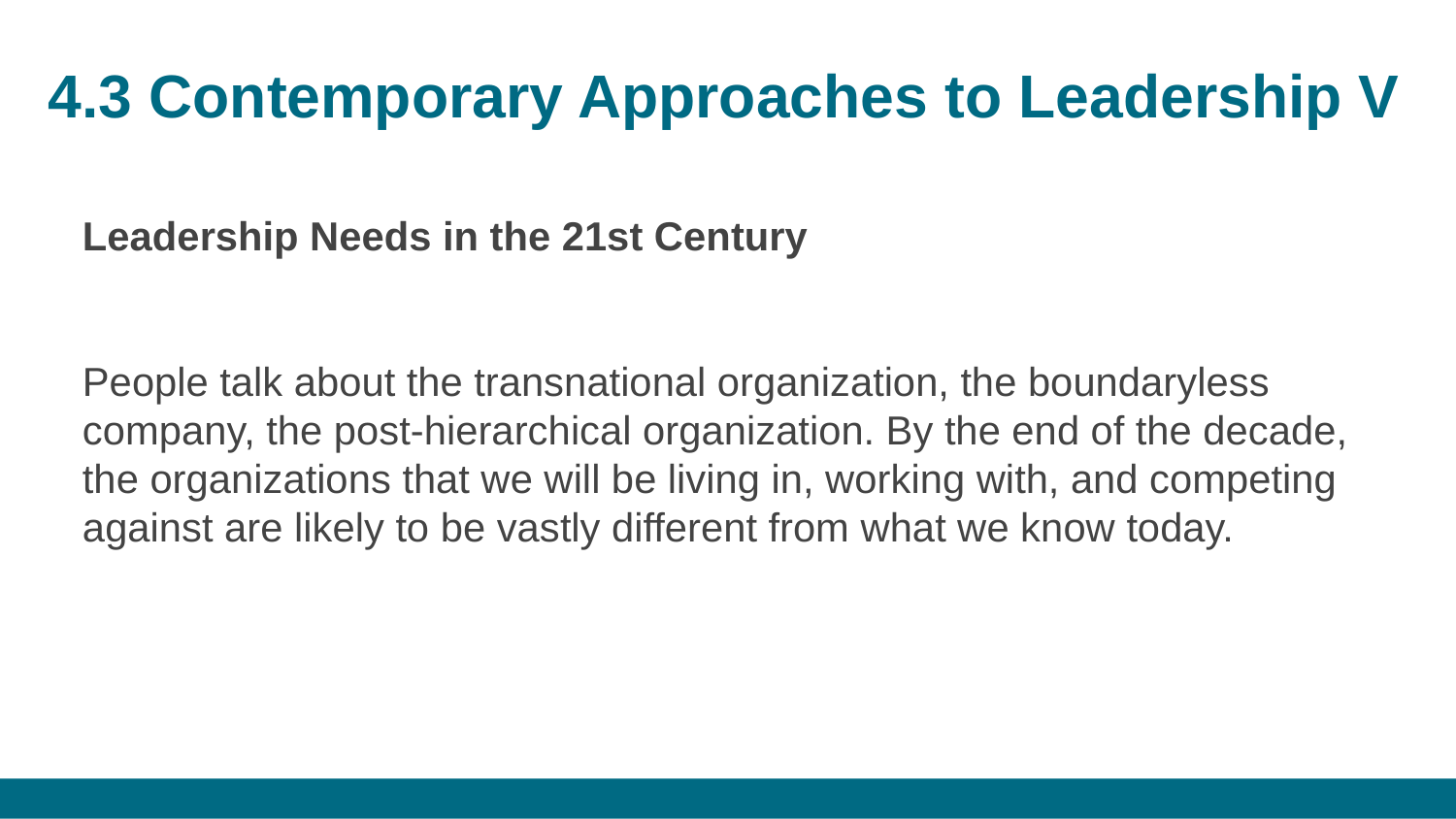

# 4.3 Contemporary Approaches to Leadership V
Leadership Needs in the 21st Century

People talk about the transnational organization, the boundaryless company, the post-hierarchical organization. By the end of the decade, the organizations that we will be living in, working with, and competing against are likely to be vastly different from what we know today.